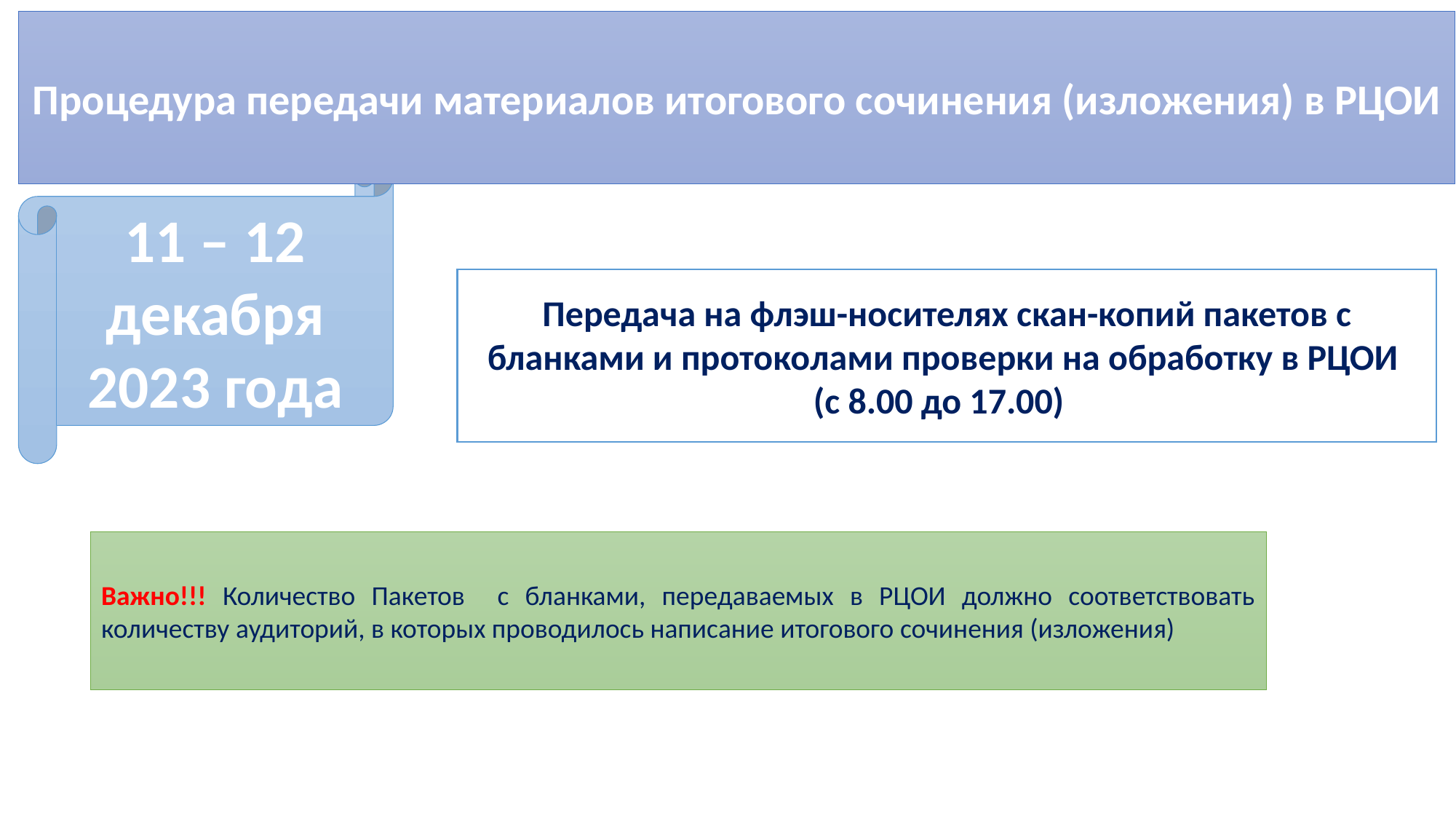

Процедура передачи материалов итогового сочинения (изложения) в РЦОИ
 11 – 12  декабря 2023 года
Передача на флэш-носителях скан-копий пакетов с бланками и протоколами проверки на обработку в РЦОИ
(с 8.00 до 17.00)
Важно!!! Количество Пакетов  с бланками, передаваемых в РЦОИ должно соответствовать количеству аудиторий, в которых проводилось написание итогового сочинения (изложения)